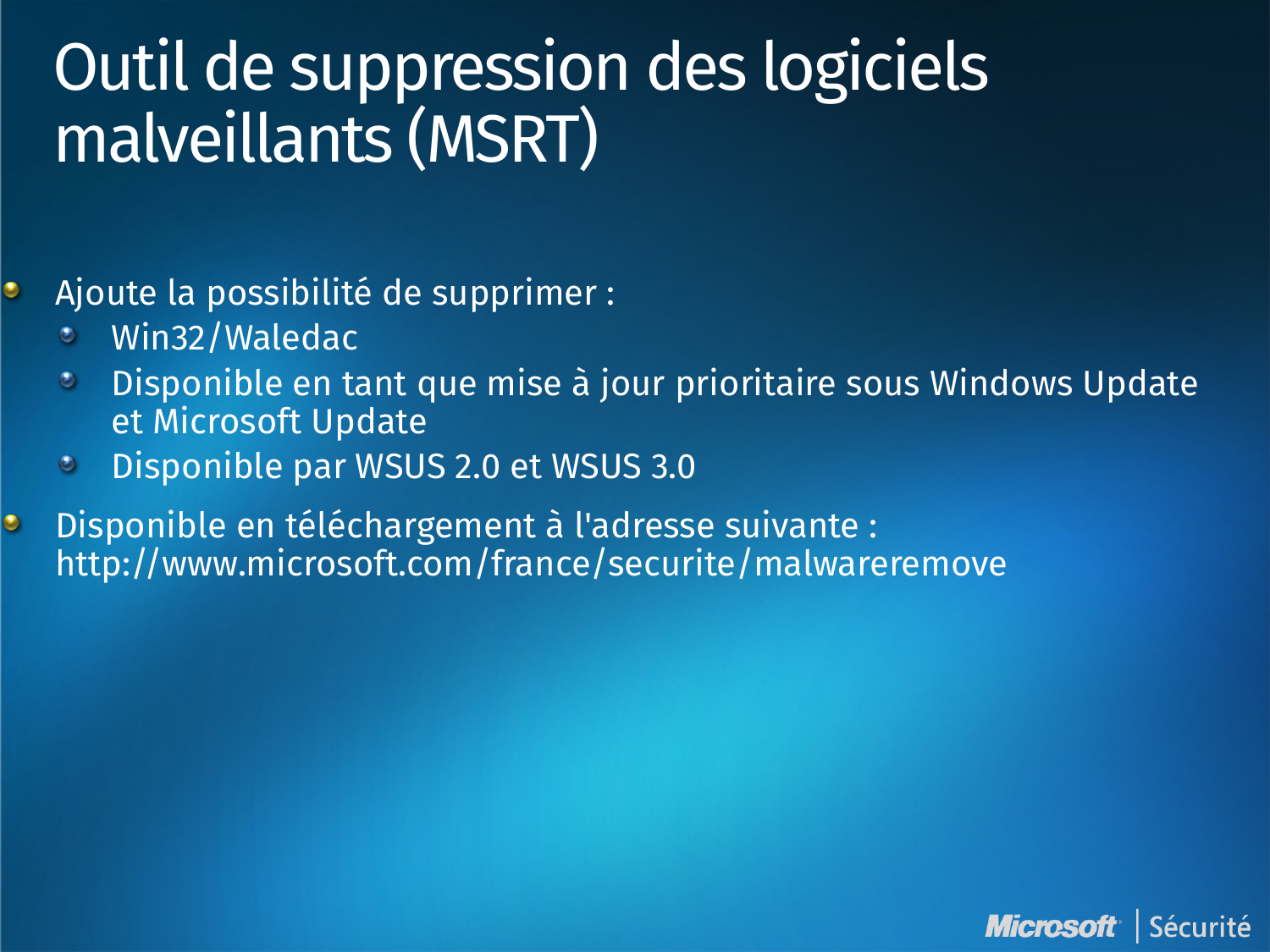

# Outil de suppression des logiciels malveillants (MSRT)
Ajoute la possibilité de supprimer :
Win32/Waledac
Disponible en tant que mise à jour prioritaire sous Windows Update et Microsoft Update
Disponible par WSUS 2.0 et WSUS 3.0
Disponible en téléchargement à l'adresse suivante : http://www.microsoft.com/france/securite/malwareremove